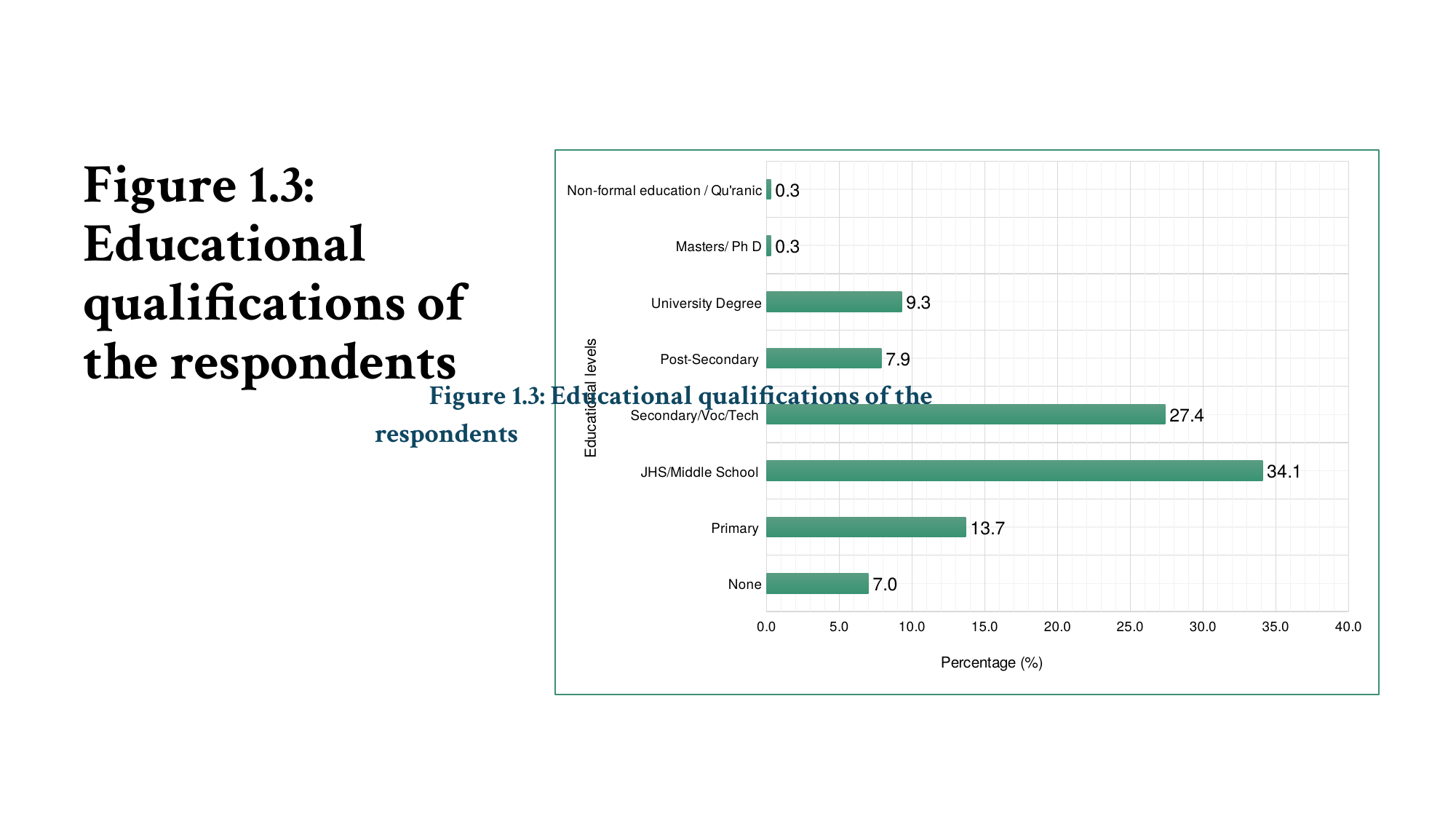

# Figure 1.3: Educational qualifications of the respondents

### Chart

| Category |  |
|---|---|
| None | 7.0 |
| Primary  | 13.7 |
| JHS/Middle School  | 34.1 |
| Secondary/Voc/Tech  | 27.4 |
| Post-Secondary  | 7.9 |
| University Degree | 9.3 |
| Masters/ Ph D | 0.3 |
| Non-formal education / Qu'ranic | 0.3 |
Figure 1.3: Educational qualifications of the respondents